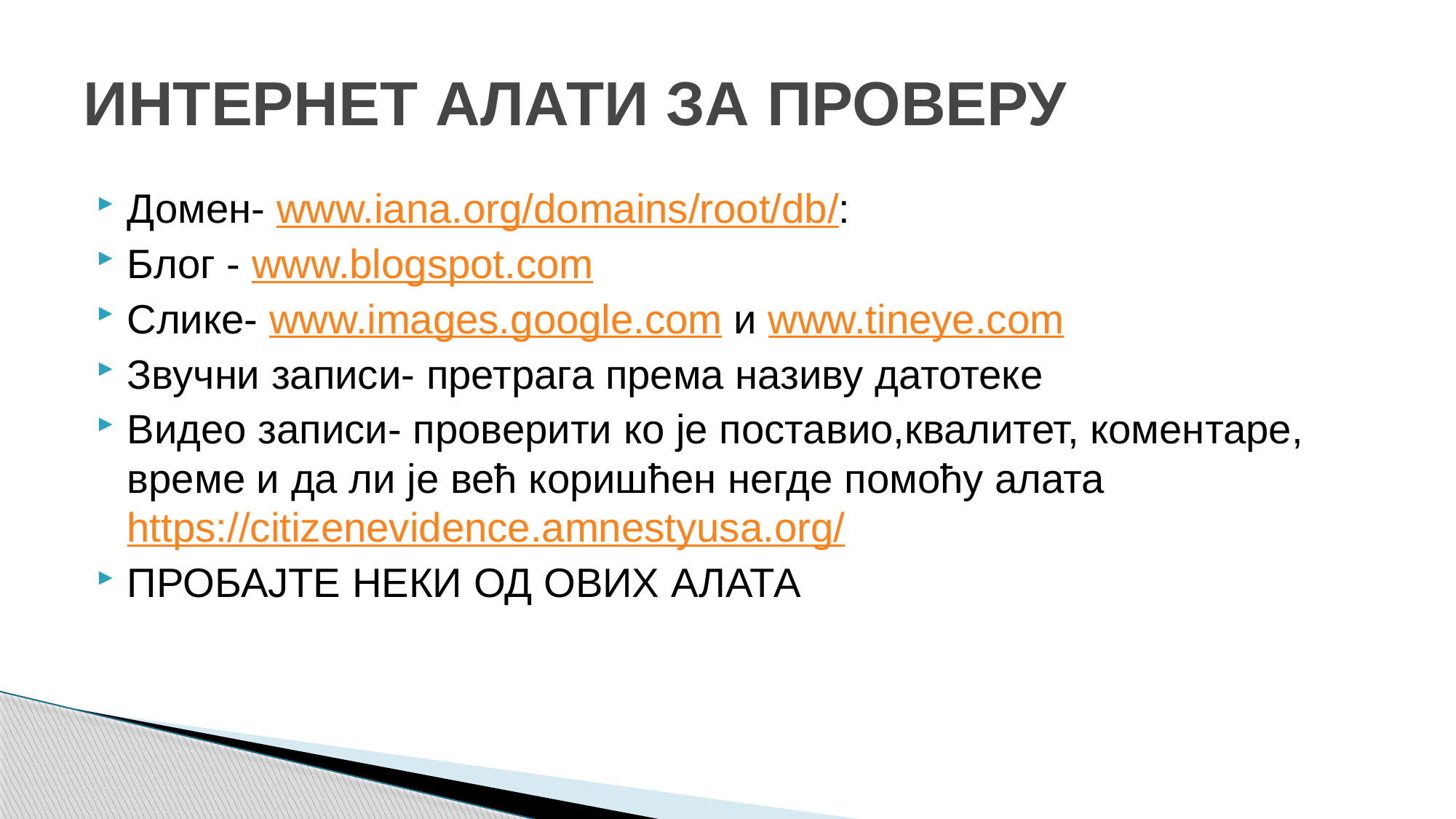

# ИНТЕРНЕТ АЛАТИ ЗА ПРОВЕРУ
Домен- www.iana.org/domains/root/db/:
Блог - www.blogspot.com
Слике- www.images.google.com и www.tineye.com
Звучни записи- претрага према називу датотеке
Видео записи- проверити ко је поставио,квалитет, коментаре, време и да ли је већ коришћен негде помоћу алата https://citizenevidence.amnestyusa.org/
ПРОБАЈТЕ НЕКИ ОД ОВИХ АЛАТА